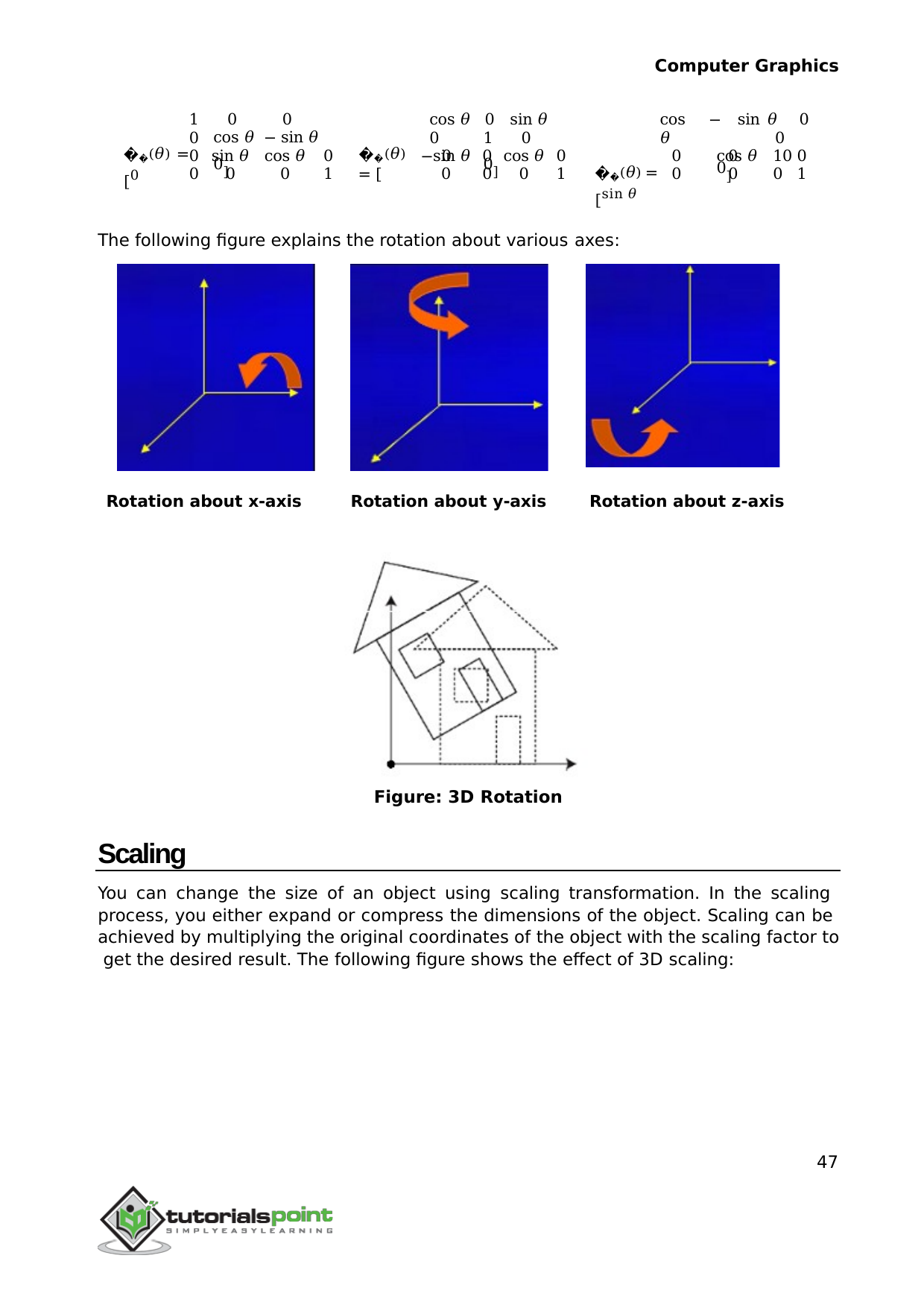

Computer Graphics
1	0	0	0
cos 𝜃	0	sin 𝜃	0
0
cos  𝜃
��(𝜃) =  [sin 𝜃
−   sin 𝜃	0	0
cos 𝜃	0	0]
cos 𝜃	− sin 𝜃	0]
1	0	0]
��(𝜃) =  [0
��(𝜃)  = [
| 0 | sin 𝜃 | cos 𝜃 | 0 | −sin 𝜃 | 0 | cos 𝜃 | 0 | 0 | 0 | 1 | 0 |
| --- | --- | --- | --- | --- | --- | --- | --- | --- | --- | --- | --- |
| 0 | 0 | 0 | 1 | 0 | 0 | 0 | 1 | 0 | 0 | 0 | 1 |
The following figure explains the rotation about various axes:

| Rotation about x-axis | Rotation about y-axis | Rotation about z-axis |
| --- | --- | --- |

Figure: 3D Rotation

Scaling
You can change the size of an object using scaling transformation. In the scaling  process, you either expand or compress the dimensions of the object. Scaling can be  achieved by multiplying the original coordinates of the object with the scaling factor to  get the desired result. The following figure shows the effect of 3D scaling:

47